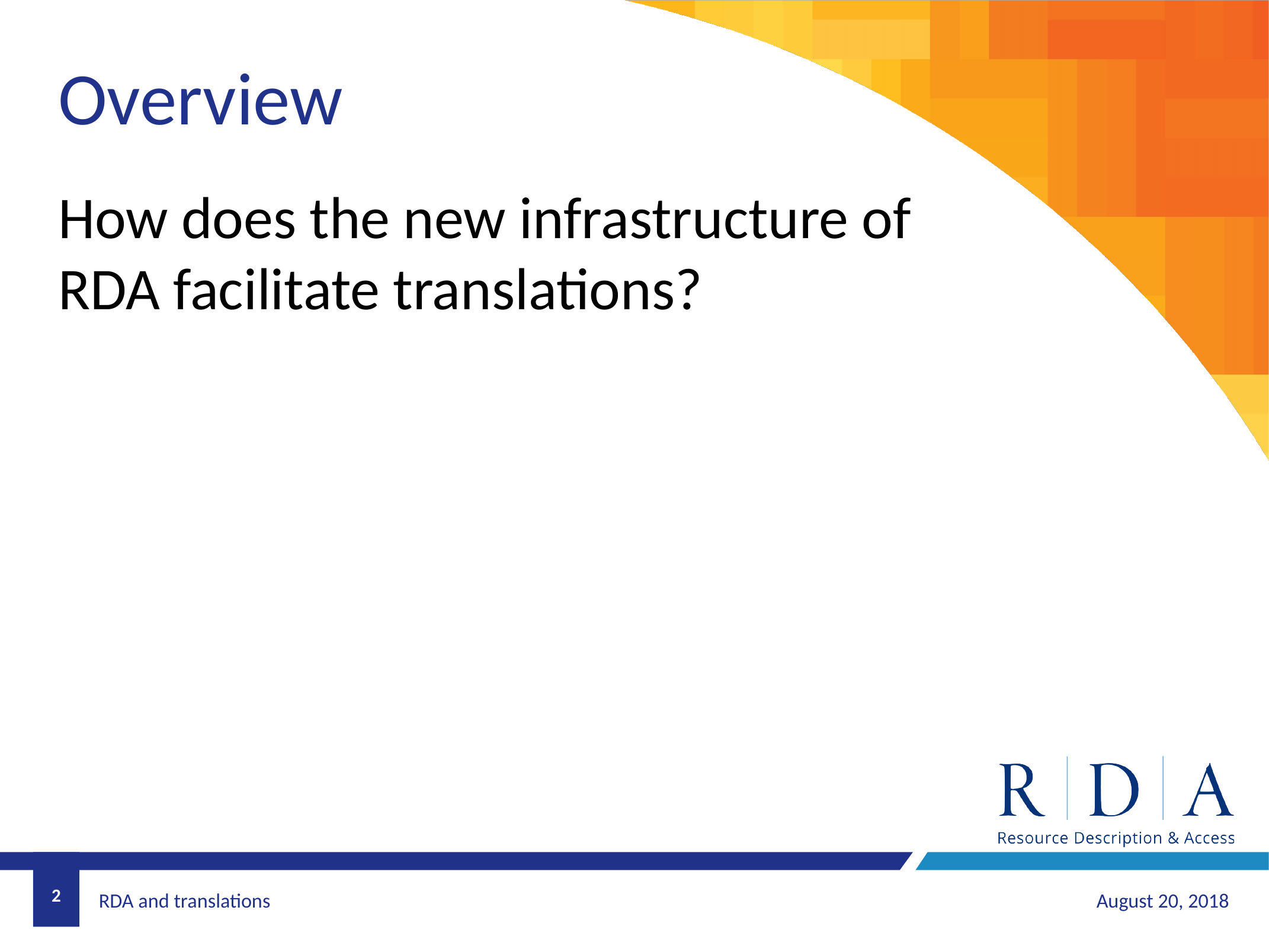

Overview
How does the new infrastructure of RDA facilitate translations?
2
August 20, 2018